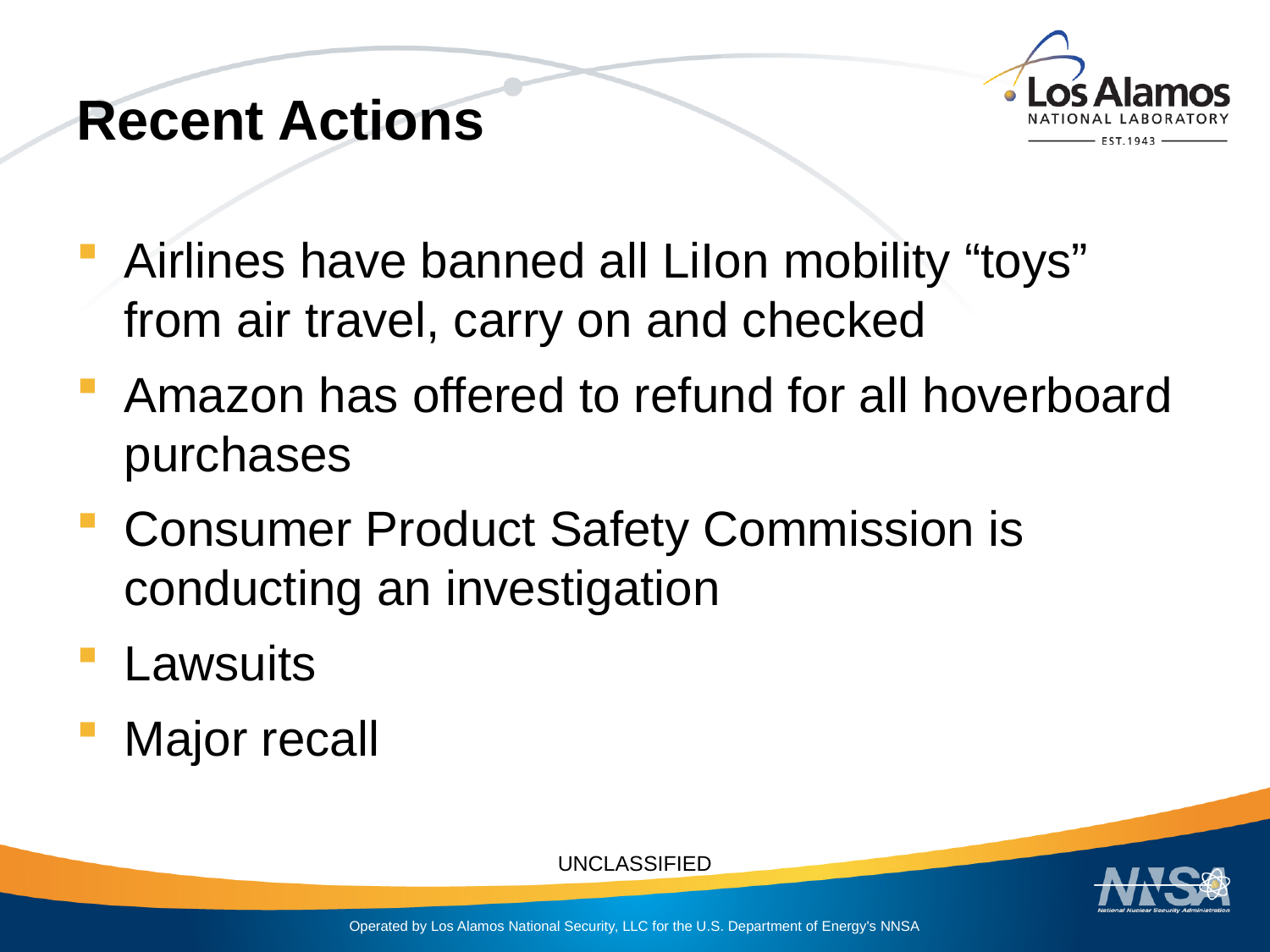

# Recent Actions
Airlines have banned all LiIon mobility “toys” from air travel, carry on and checked
Amazon has offered to refund for all hoverboard purchases
Consumer Product Safety Commission is conducting an investigation
Lawsuits
Major recall